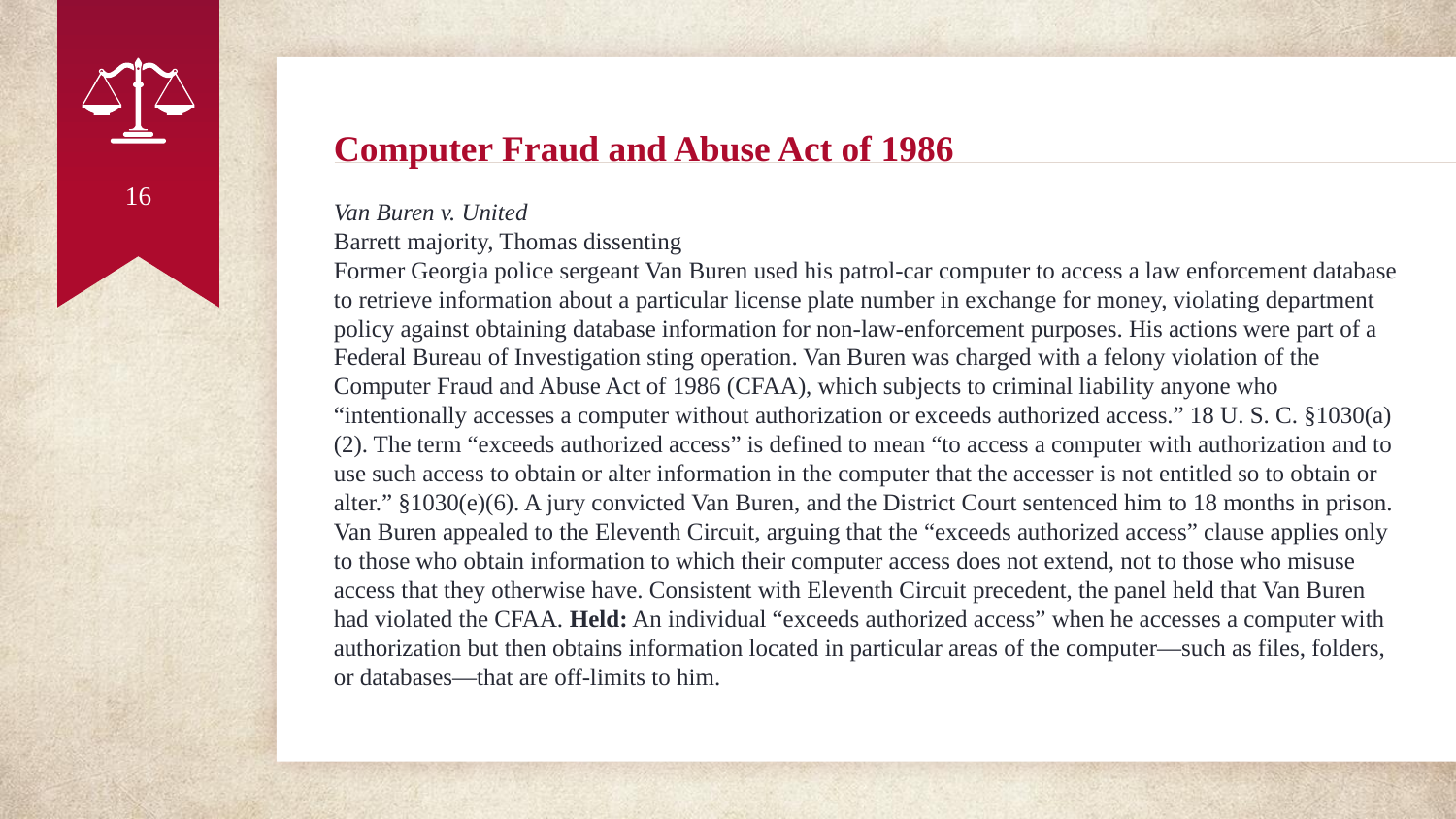

# Computer Fraud and Abuse Act of 1986
16
Van Buren v. United
Barrett majority, Thomas dissenting
Former Georgia police sergeant Van Buren used his patrol-car computer to access a law enforcement database to retrieve information about a particular license plate number in exchange for money, violating department policy against obtaining database information for non-law-enforcement purposes. His actions were part of a Federal Bureau of Investigation sting operation. Van Buren was charged with a felony violation of the Computer Fraud and Abuse Act of 1986 (CFAA), which subjects to criminal liability anyone who “intentionally accesses a computer without authorization or exceeds authorized access.” 18 U. S. C. §1030(a)(2). The term “exceeds authorized access” is defined to mean “to access a computer with authorization and to use such access to obtain or alter information in the computer that the accesser is not entitled so to obtain or alter.” §1030(e)(6). A jury convicted Van Buren, and the District Court sentenced him to 18 months in prison. Van Buren appealed to the Eleventh Circuit, arguing that the “exceeds authorized access” clause applies only to those who obtain information to which their computer access does not extend, not to those who misuse access that they otherwise have. Consistent with Eleventh Circuit precedent, the panel held that Van Buren had violated the CFAA. Held: An individual “exceeds authorized access” when he accesses a computer with authorization but then obtains information located in particular areas of the computer—such as files, folders, or databases—that are off-limits to him.